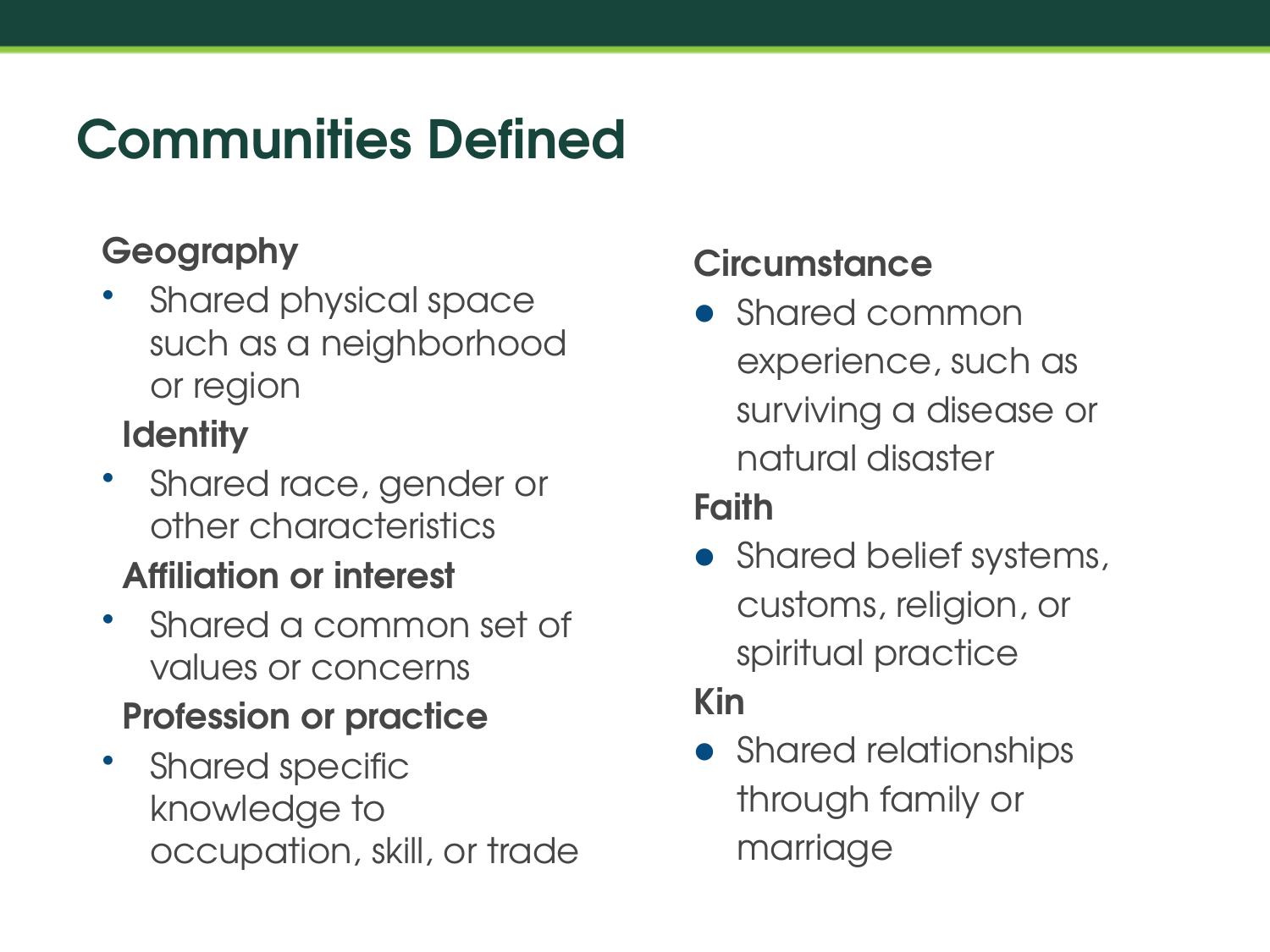

# Communities Defined
Geography
Shared physical space such as a neighborhood or region
Identity
Shared race, gender or other characteristics
Affiliation or interest
Shared a common set of values or concerns
Profession or practice
Shared specific knowledge to occupation, skill, or trade
Circumstance
Shared common experience, such as surviving a disease or natural disaster
Faith
Shared belief systems, customs, religion, or spiritual practice
Kin
Shared relationships through family or marriage